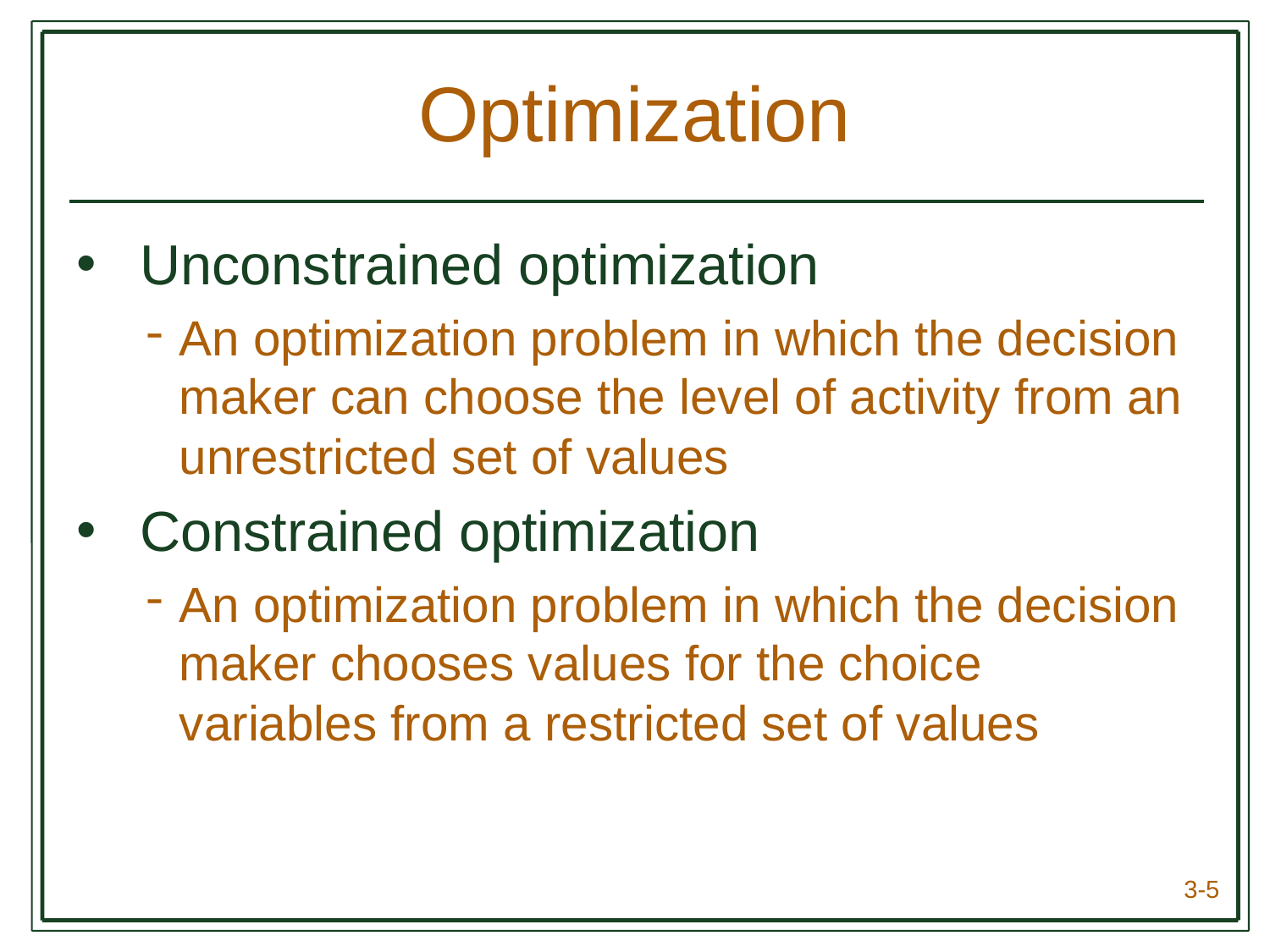

# Optimization
Unconstrained optimization
An optimization problem in which the decision maker can choose the level of activity from an unrestricted set of values
Constrained optimization
An optimization problem in which the decision maker chooses values for the choice variables from a restricted set of values